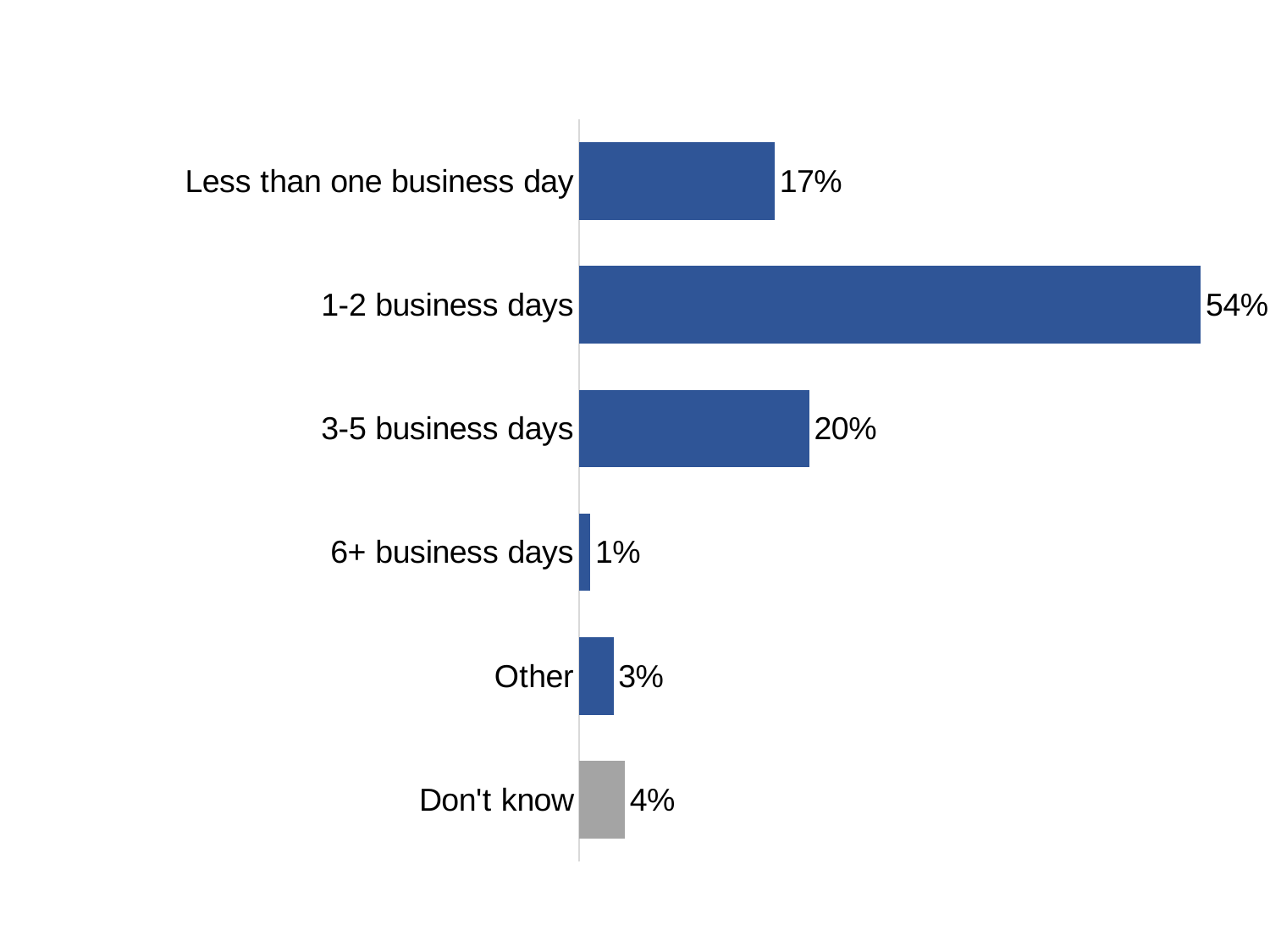

### Chart

| Category | Series 1 |
|---|---|
| Less than one business day | 0.17 |
| 1-2 business days | 0.54 |
| 3-5 business days | 0.2 |
| 6+ business days | 0.01 |
| Other | 0.03 |
| Don't know | 0.04 |